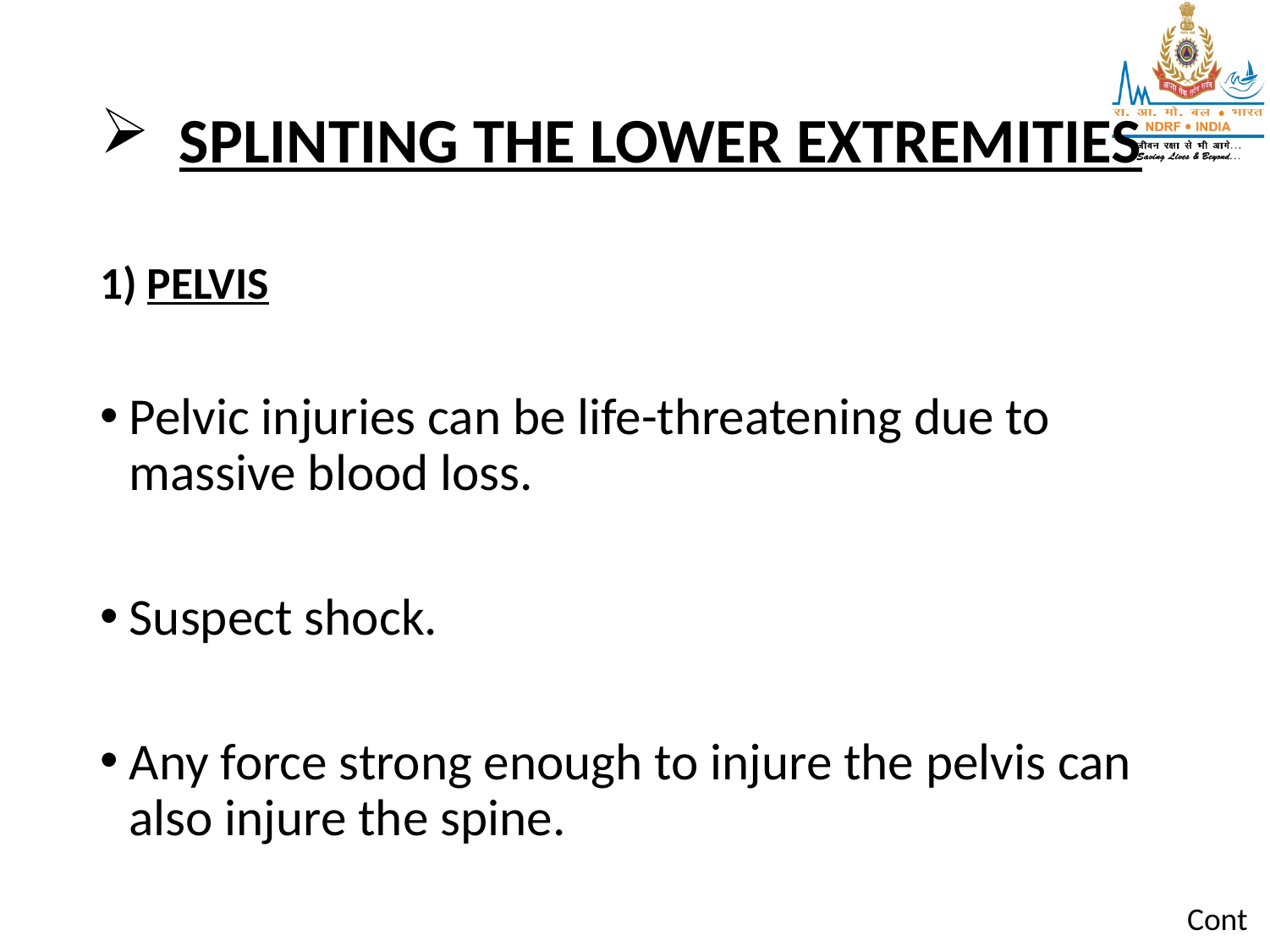

# SPLINTING THE LOWER EXTREMITIES
1) PELVIS

Pelvic injuries can be life-threatening due to massive blood loss.

Suspect shock.

Any force strong enough to injure the pelvis can also injure the spine.

Cont…